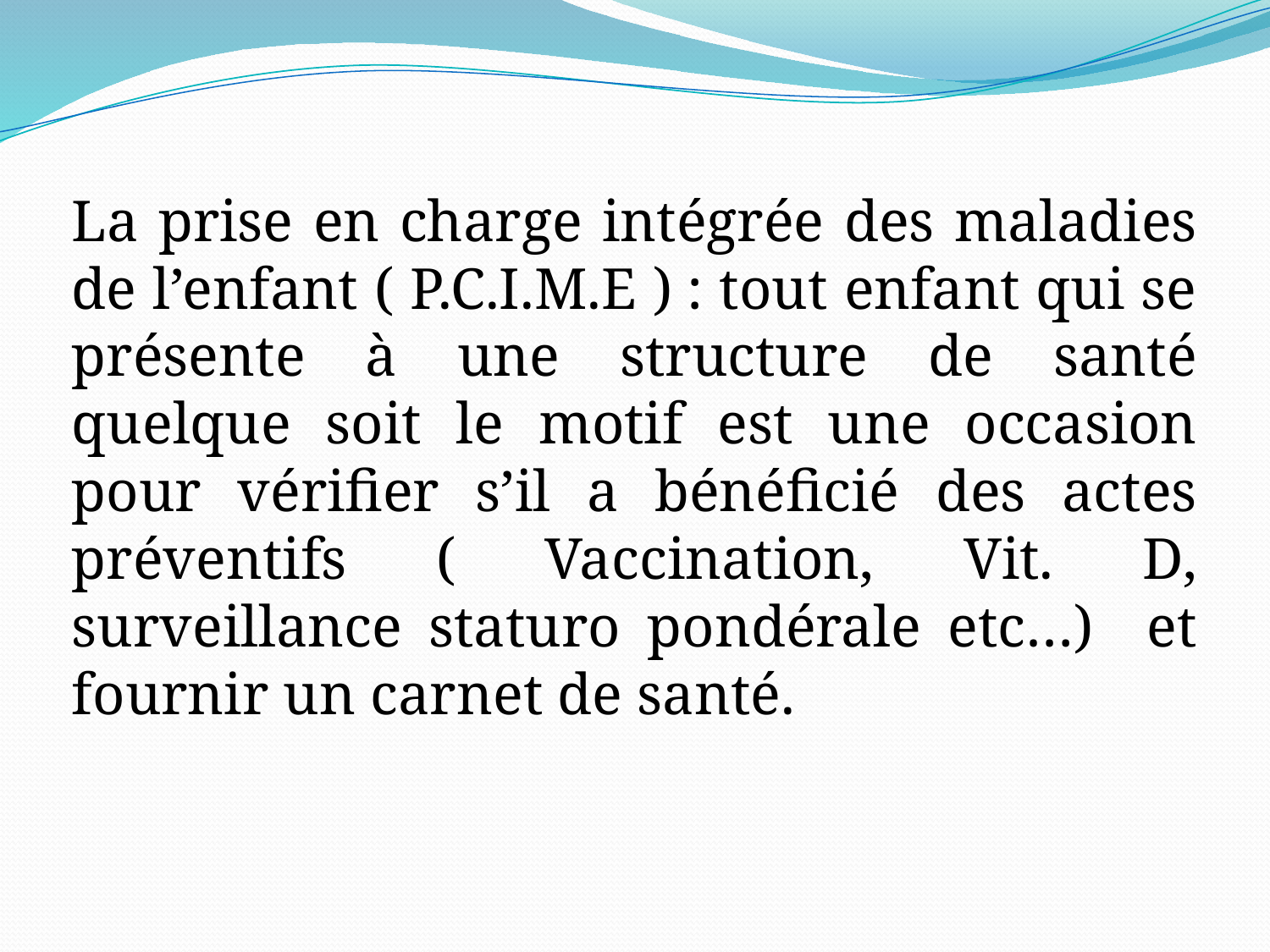

La prise en charge intégrée des maladies de l’enfant ( P.C.I.M.E ) : tout enfant qui se présente à une structure de santé quelque soit le motif est une occasion pour vérifier s’il a bénéficié des actes préventifs ( Vaccination, Vit. D, surveillance staturo pondérale etc…)  et fournir un carnet de santé.